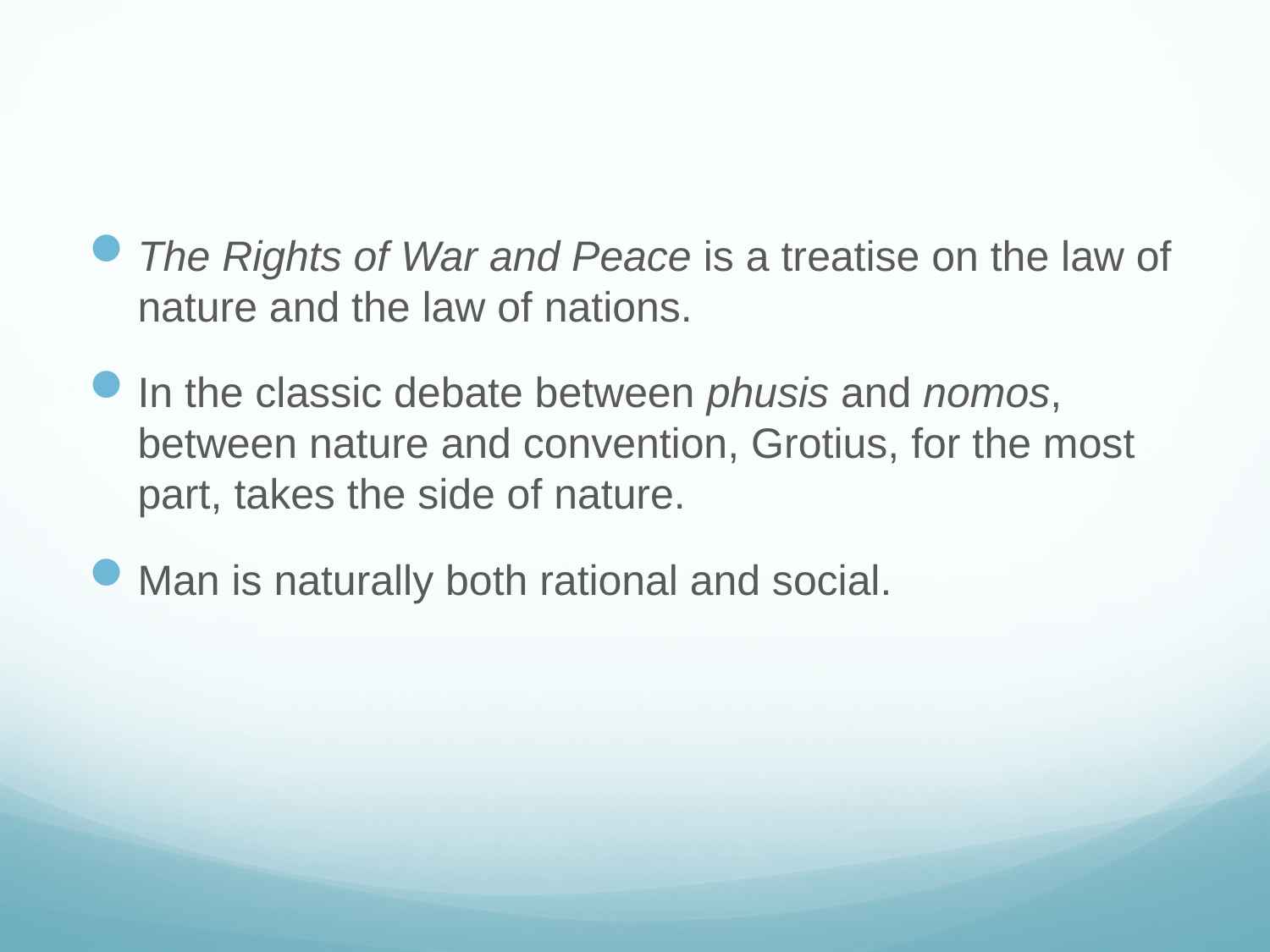

#
The Rights of War and Peace is a treatise on the law of nature and the law of nations.
In the classic debate between phusis and nomos, between nature and convention, Grotius, for the most part, takes the side of nature.
Man is naturally both rational and social.